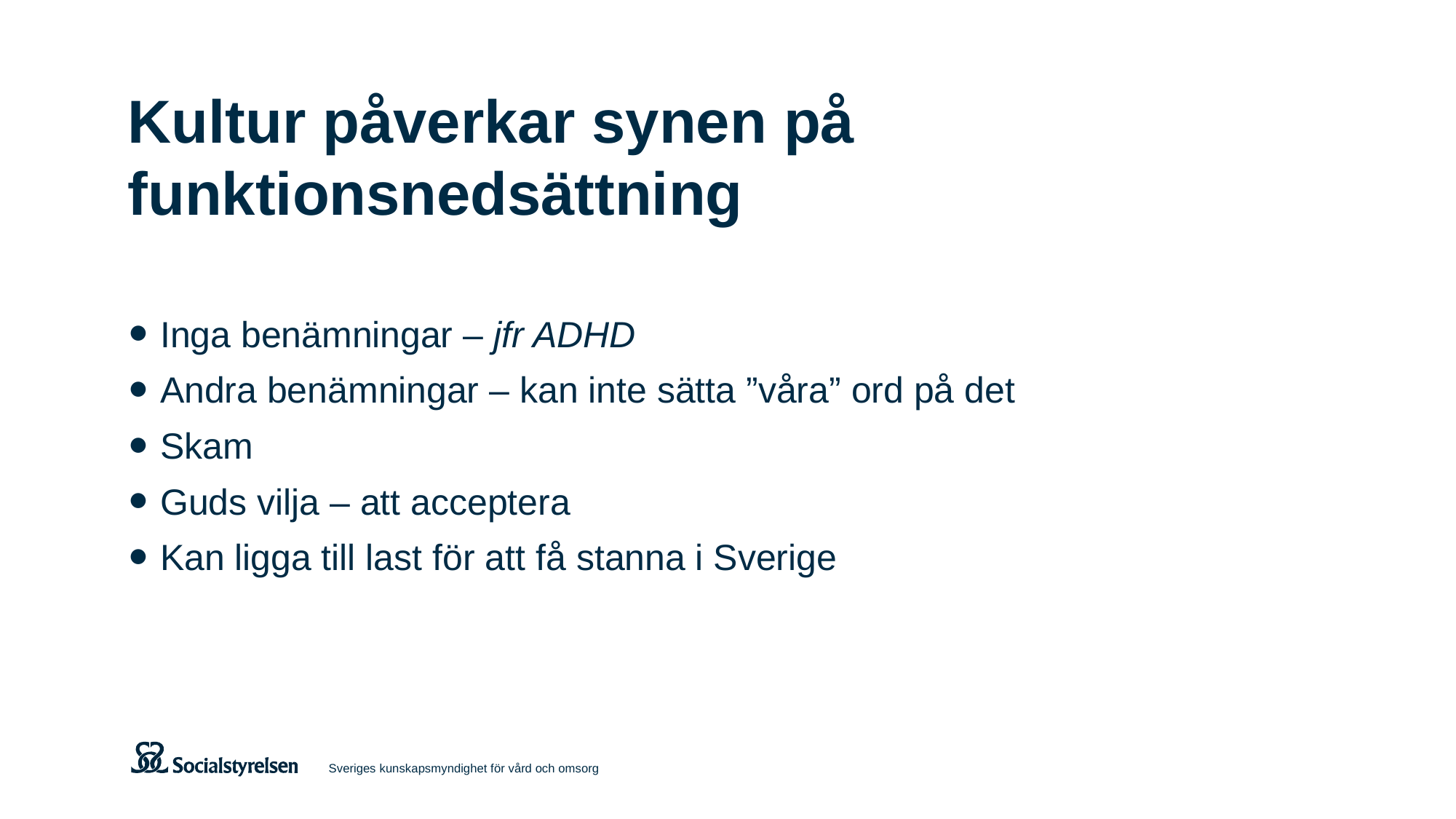

# Kultur påverkar synen på funktionsnedsättning
Inga benämningar – jfr ADHD
Andra benämningar – kan inte sätta ”våra” ord på det
Skam
Guds vilja – att acceptera
Kan ligga till last för att få stanna i Sverige

Sveriges kunskapsmyndighet för vård och omsorg